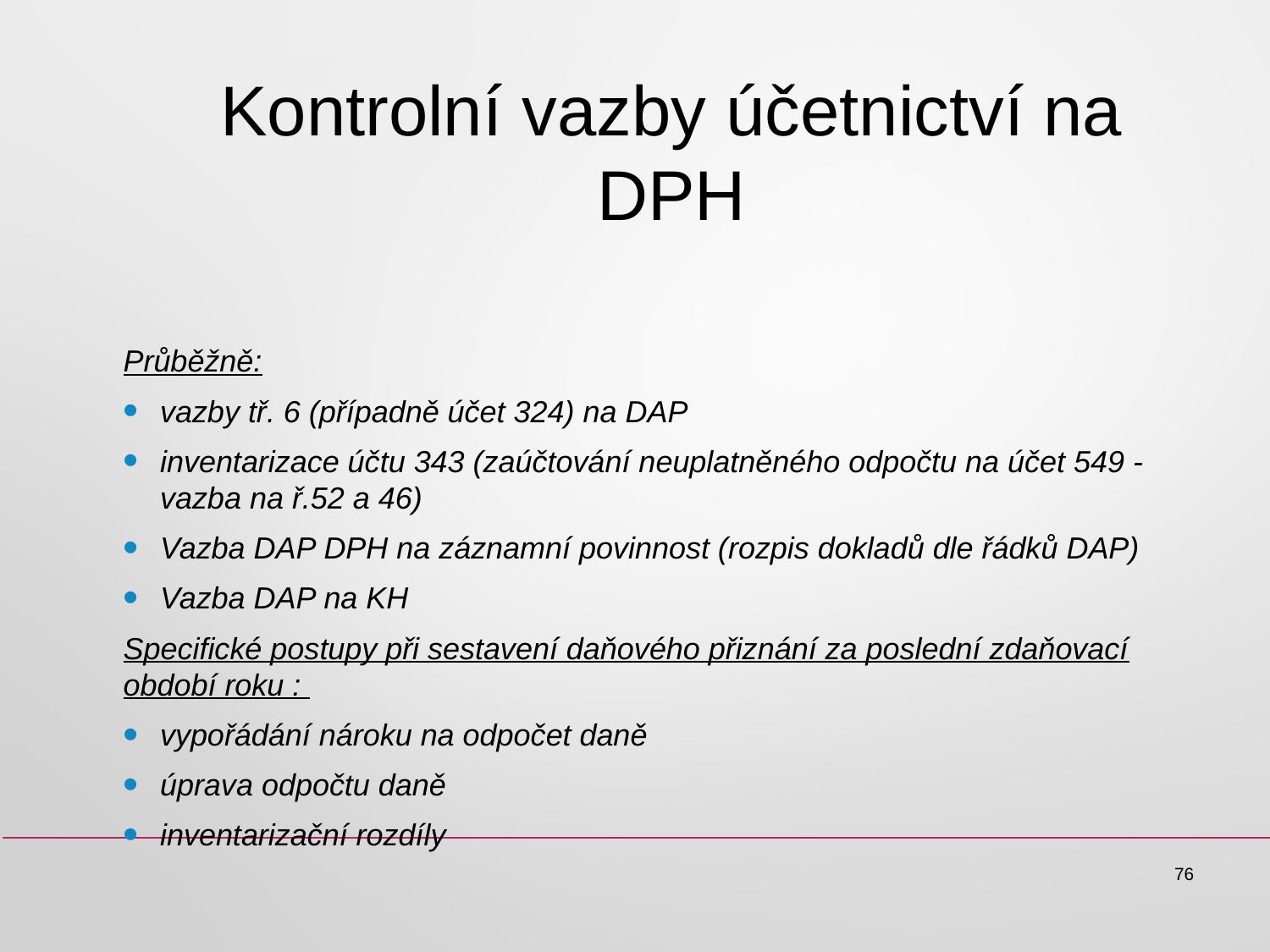

# Kontrolní vazby účetnictví na DPH

Průběžně:
vazby tř. 6 (případně účet 324) na DAP
inventarizace účtu 343 (zaúčtování neuplatněného odpočtu na účet 549 - vazba na ř.52 a 46)
Vazba DAP DPH na záznamní povinnost (rozpis dokladů dle řádků DAP)
Vazba DAP na KH
Specifické postupy při sestavení daňového přiznání za poslední zdaňovací období roku :
vypořádání nároku na odpočet daně
úprava odpočtu daně
inventarizační rozdíly

76